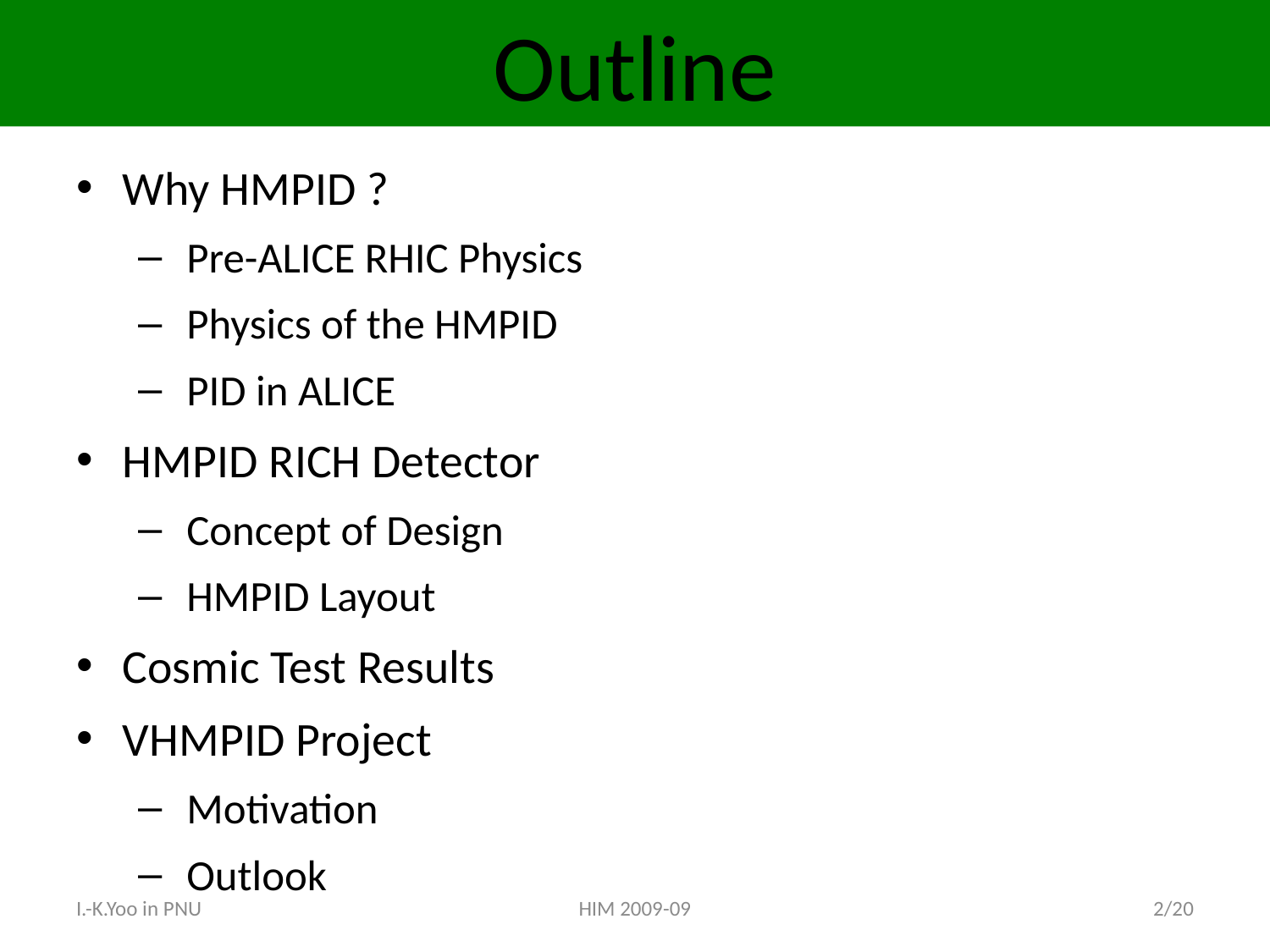

# Outline
Why HMPID ?
 Pre-ALICE RHIC Physics
 Physics of the HMPID
 PID in ALICE
HMPID RICH Detector
 Concept of Design
 HMPID Layout
Cosmic Test Results
VHMPID Project
 Motivation
 Outlook
I.-K.Yoo in PNU
HIM 2009-09
2